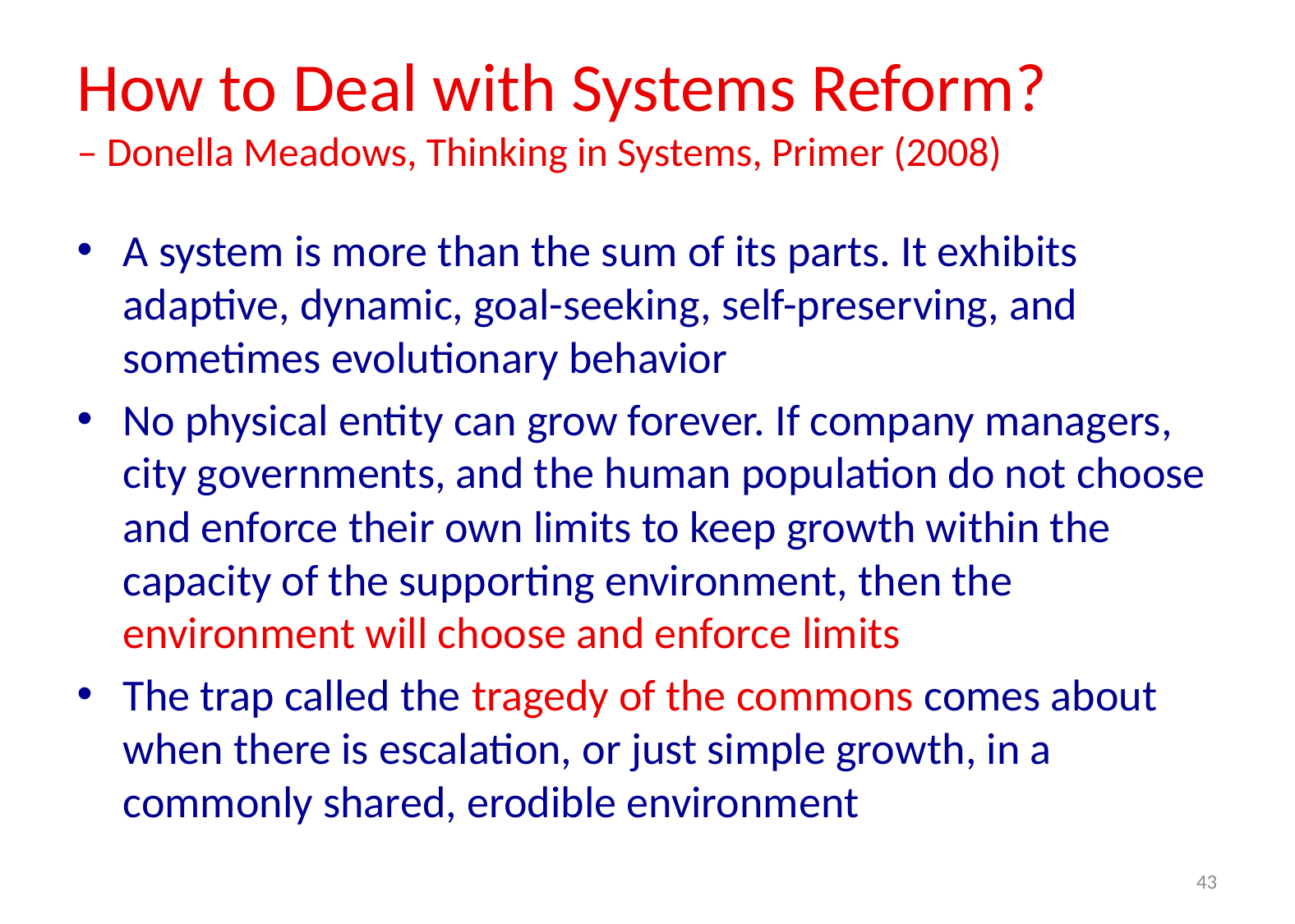

# How to Deal with Systems Reform? – Donella Meadows, Thinking in Systems, Primer (2008)
A system is more than the sum of its parts. It exhibits adaptive, dynamic, goal-seeking, self-preserving, and sometimes evolutionary behavior
No physical entity can grow forever. If company managers, city governments, and the human population do not choose and enforce their own limits to keep growth within the capacity of the supporting environment, then the environment will choose and enforce limits
The trap called the tragedy of the commons comes about when there is escalation, or just simple growth, in a commonly shared, erodible environment
43